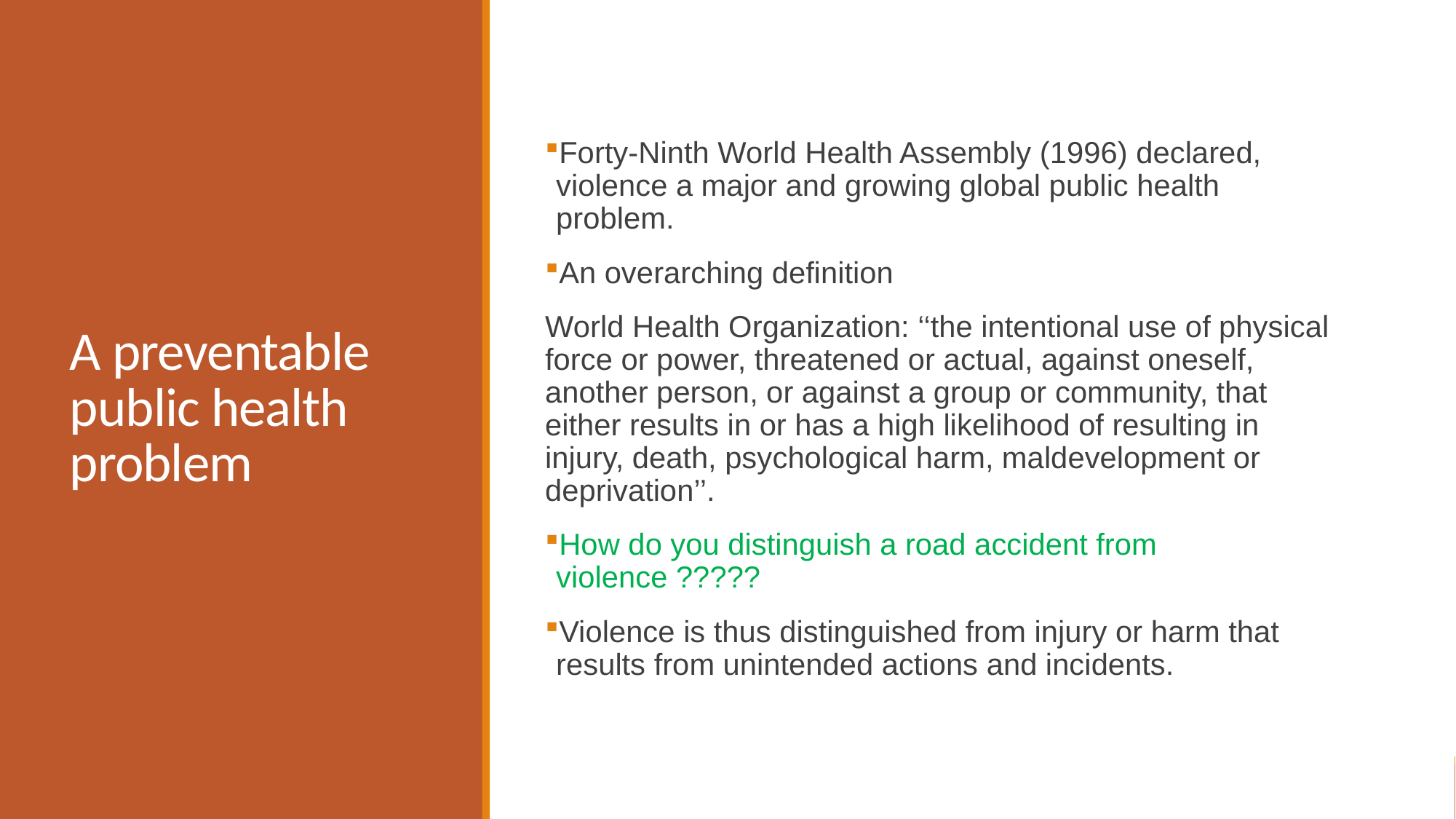

# A preventable public health problem
Forty-Ninth World Health Assembly (1996) declared, violence a major and growing global public health problem.
An overarching definition
World Health Organization: ‘‘the intentional use of physical force or power, threatened or actual, against oneself, another person, or against a group or community, that either results in or has a high likelihood of resulting in injury, death, psychological harm, maldevelopment or deprivation’’.
How do you distinguish a road accident from violence ?????
Violence is thus distinguished from injury or harm that results from unintended actions and incidents.